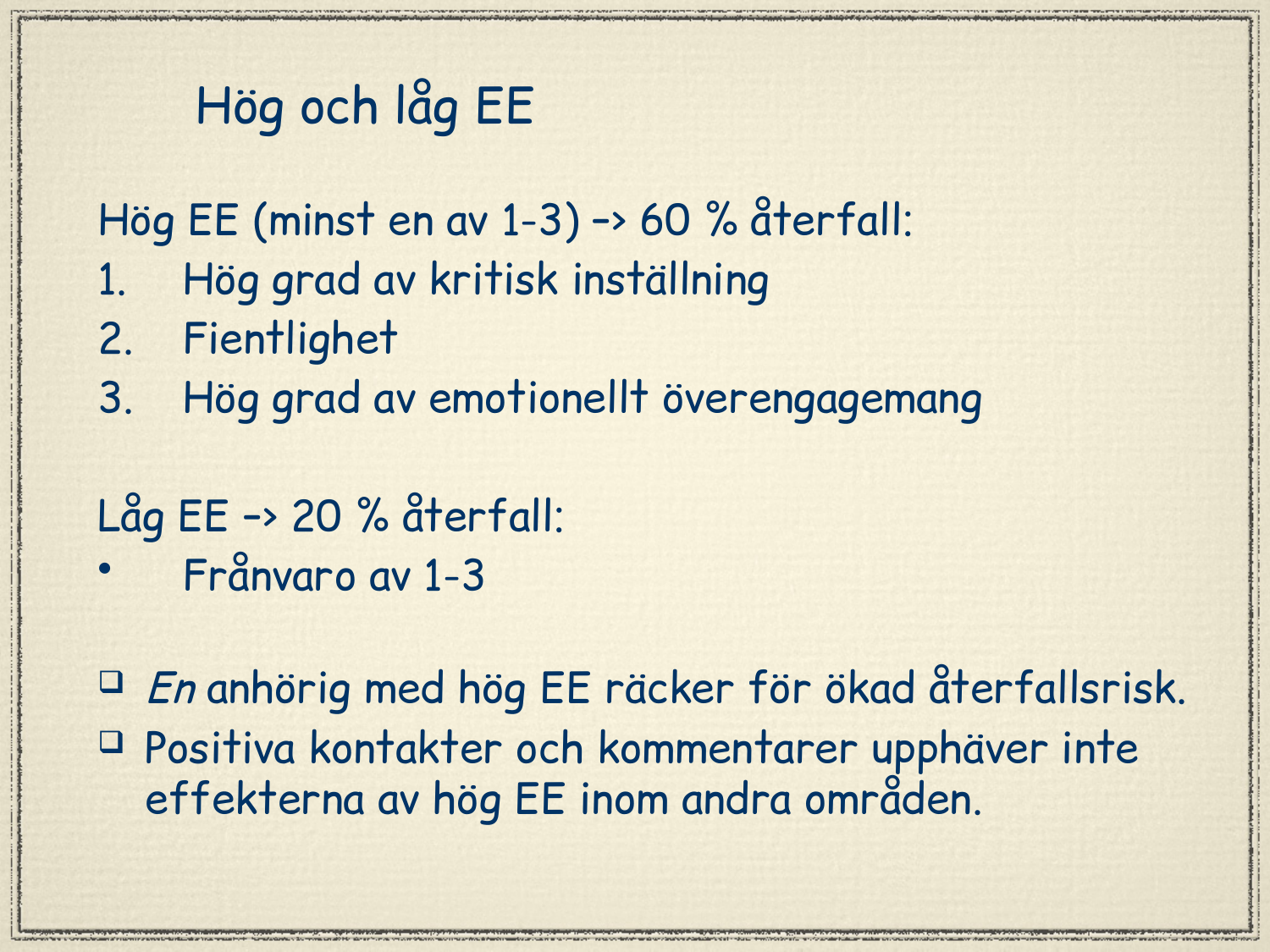

# Hög och låg EE
Hög EE (minst en av 1-3) –> 60 % återfall:
Hög grad av kritisk inställning
Fientlighet
Hög grad av emotionellt överengagemang

Låg EE –> 20 % återfall:
Frånvaro av 1-3

En anhörig med hög EE räcker för ökad återfallsrisk.
Positiva kontakter och kommentarer upphäver inte effekterna av hög EE inom andra områden.